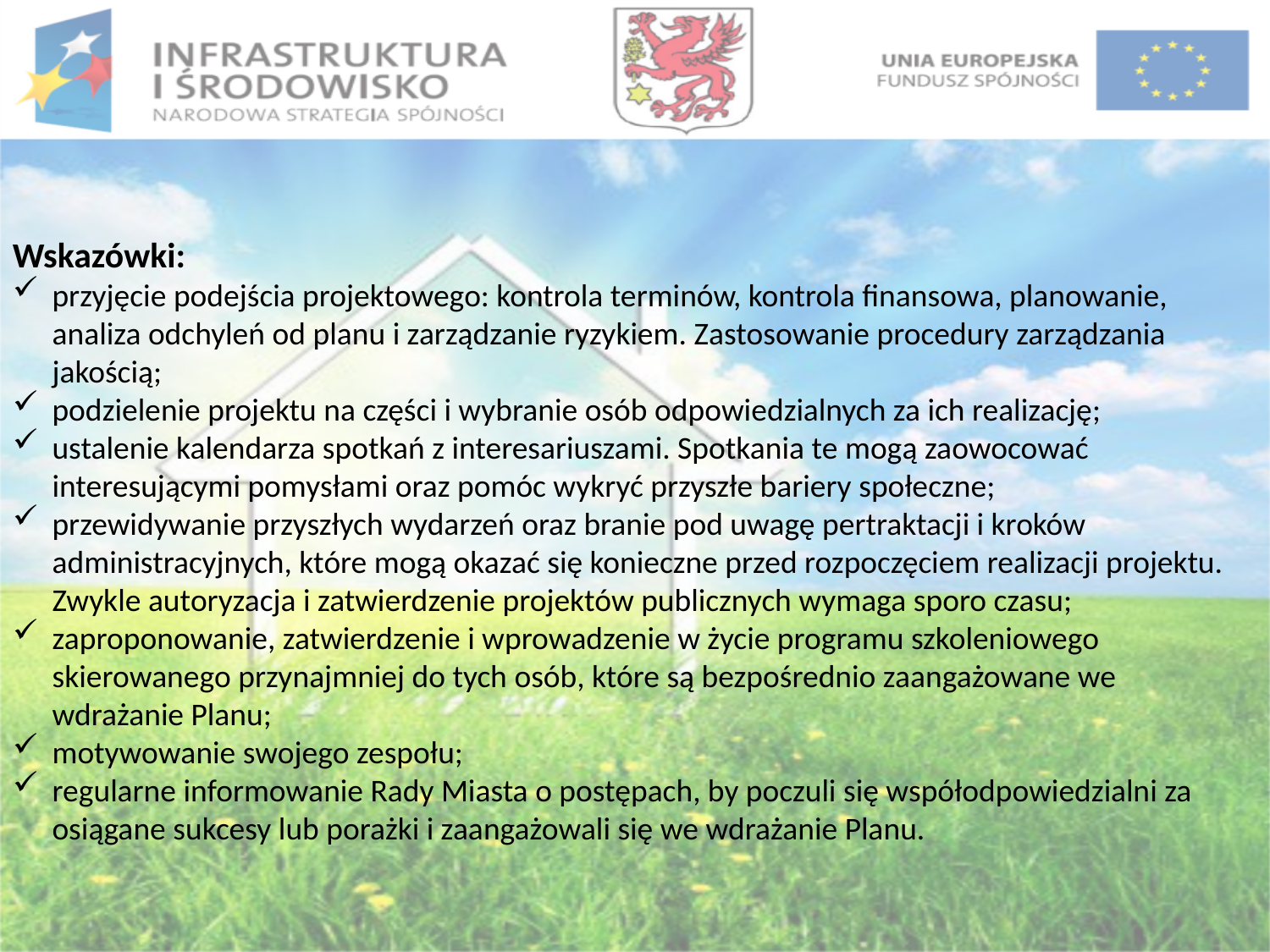

Wskazówki:
przyjęcie podejścia projektowego: kontrola terminów, kontrola finansowa, planowanie, analiza odchyleń od planu i zarządzanie ryzykiem. Zastosowanie procedury zarządzania jakością;
podzielenie projektu na części i wybranie osób odpowiedzialnych za ich realizację;
ustalenie kalendarza spotkań z interesariuszami. Spotkania te mogą zaowocować interesującymi pomysłami oraz pomóc wykryć przyszłe bariery społeczne;
przewidywanie przyszłych wydarzeń oraz branie pod uwagę pertraktacji i kroków administracyjnych, które mogą okazać się konieczne przed rozpoczęciem realizacji projektu. Zwykle autoryzacja i zatwierdzenie projektów publicznych wymaga sporo czasu;
zaproponowanie, zatwierdzenie i wprowadzenie w życie programu szkoleniowego skierowanego przynajmniej do tych osób, które są bezpośrednio zaangażowane we wdrażanie Planu;
motywowanie swojego zespołu;
regularne informowanie Rady Miasta o postępach, by poczuli się współodpowiedzialni za osiągane sukcesy lub porażki i zaangażowali się we wdrażanie Planu.